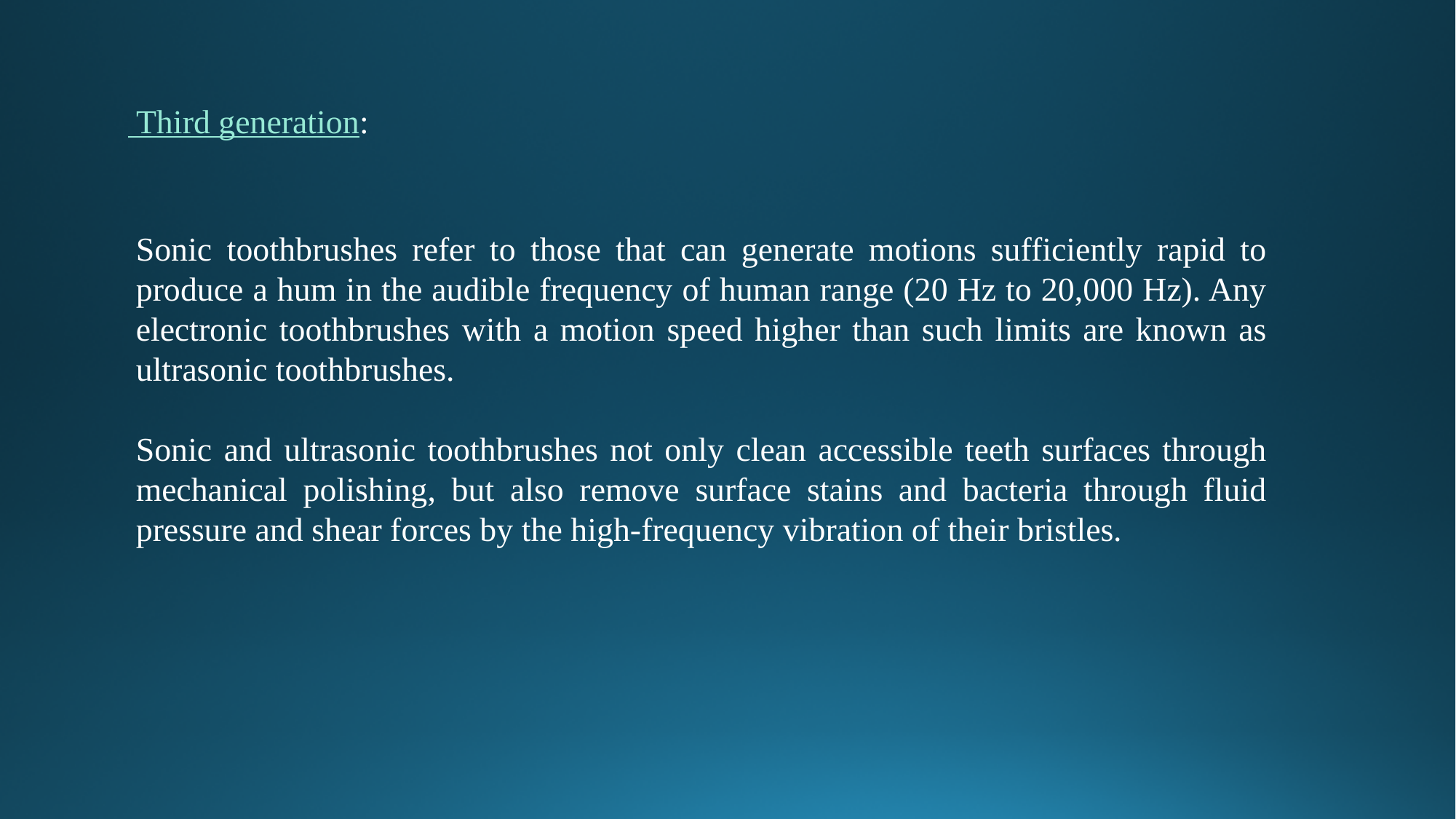

Third generation:
Sonic toothbrushes refer to those that can generate motions sufficiently rapid to produce a hum in the audible frequency of human range (20 Hz to 20,000 Hz). Any electronic toothbrushes with a motion speed higher than such limits are known as ultrasonic toothbrushes.

Sonic and ultrasonic toothbrushes not only clean accessible teeth surfaces through mechanical polishing, but also remove surface stains and bacteria through fluid pressure and shear forces by the high-frequency vibration of their bristles.